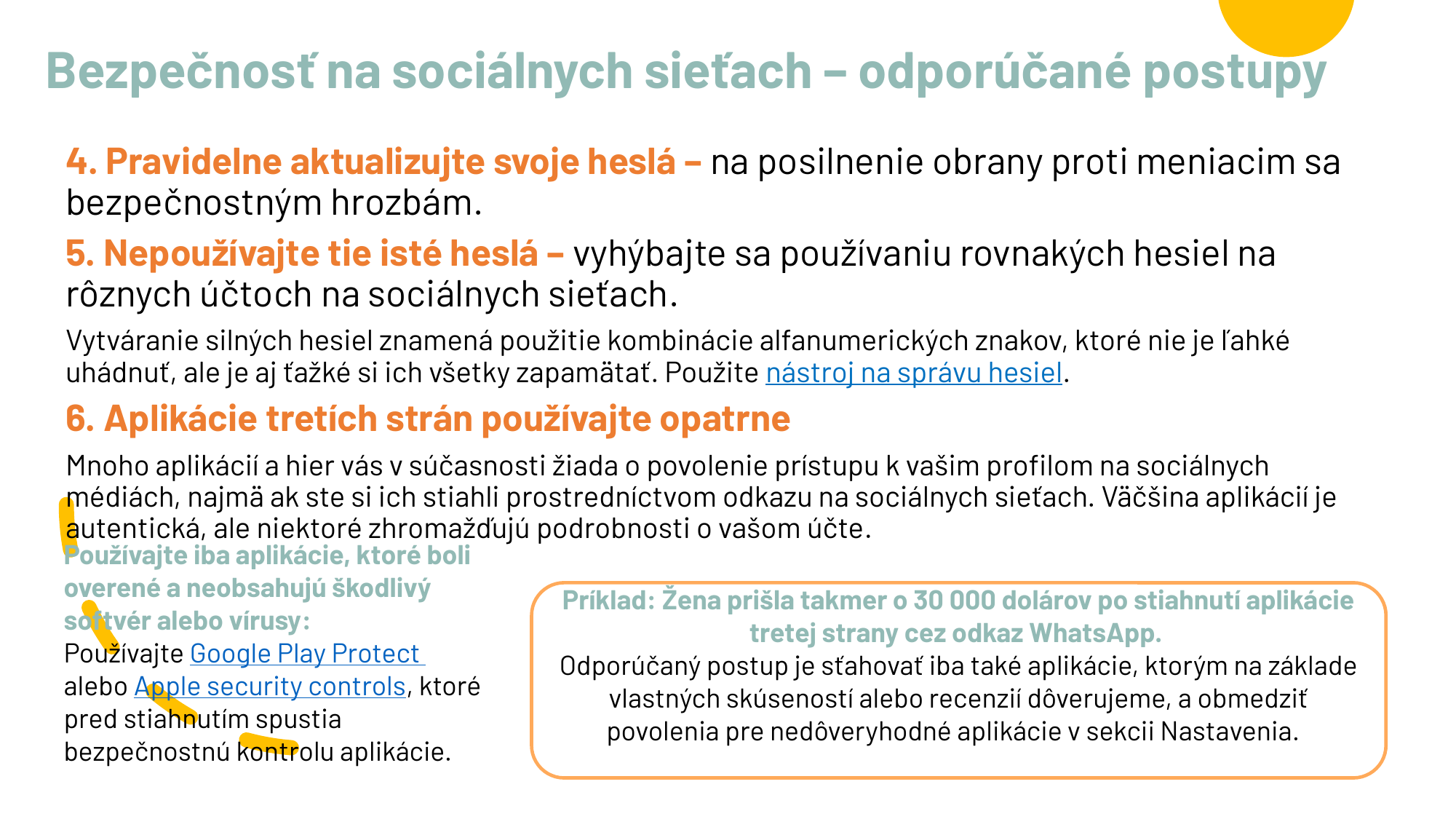

# Bezpečnosť na sociálnych sieťach – odporúčané postupy
4. Pravidelne aktualizujte svoje heslá – na posilnenie obrany proti meniacim sa bezpečnostným hrozbám.
5. Nepoužívajte tie isté heslá – vyhýbajte sa používaniu rovnakých hesiel na rôznych účtoch na sociálnych sieťach.
Vytváranie silných hesiel znamená použitie kombinácie alfanumerických znakov, ktoré nie je ľahké uhádnuť, ale je aj ťažké si ich všetky zapamätať. Použite nástroj na správu hesiel.
6. Aplikácie tretích strán používajte opatrne
Mnoho aplikácií a hier vás v súčasnosti žiada o povolenie prístupu k vašim profilom na sociálnych médiách, najmä ak ste si ich stiahli prostredníctvom odkazu na sociálnych sieťach. Väčšina aplikácií je autentická, ale niektoré zhromažďujú podrobnosti o vašom účte.

Používajte iba aplikácie, ktoré boli overené a neobsahujú škodlivý softvér alebo vírusy:
Používajte Google Play Protect alebo Apple security controls, ktoré pred stiahnutím spustia bezpečnostnú kontrolu aplikácie.
Príklad: Žena prišla takmer o 30 000 dolárov po stiahnutí aplikácie tretej strany cez odkaz WhatsApp.
Odporúčaný postup je sťahovať iba také aplikácie, ktorým na základe vlastných skúseností alebo recenzií dôverujeme, a obmedziť povolenia pre nedôveryhodné aplikácie v sekcii Nastavenia.